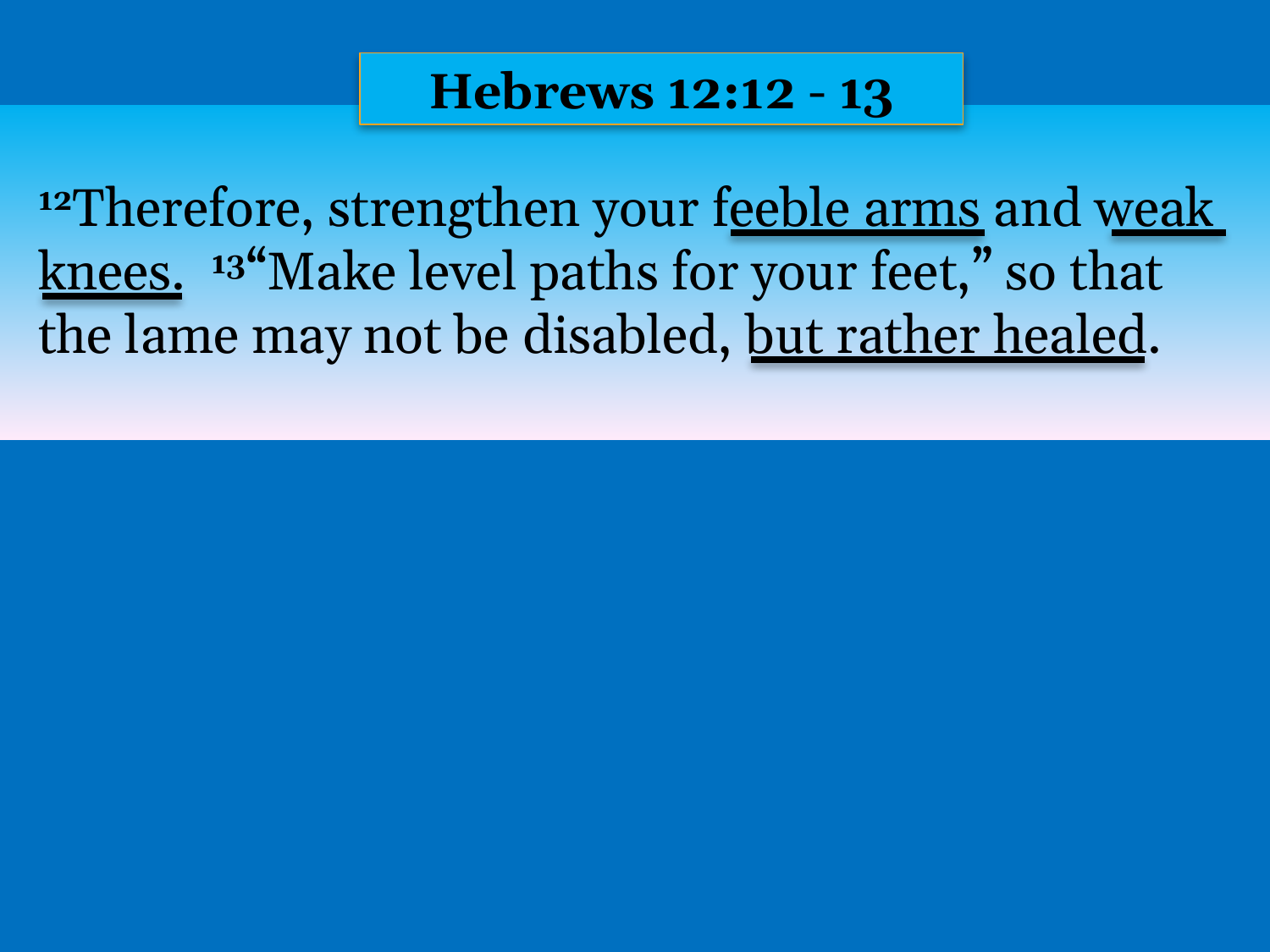

Hebrews 12:12 - 13

12Therefore, strengthen your feeble arms and weak knees.  13“Make level paths for your feet,” so that the lame may not be disabled, but rather healed.